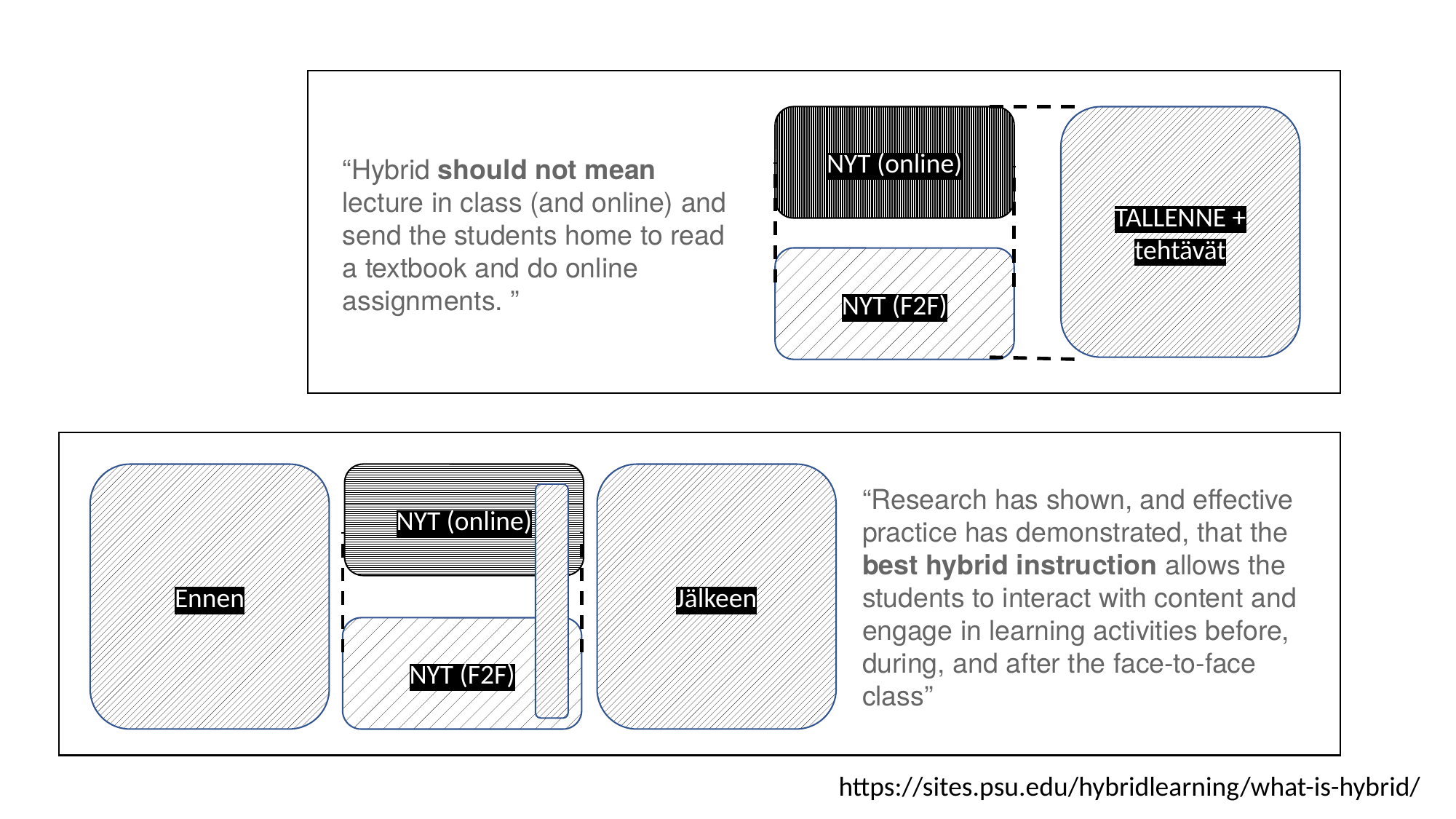

NYT (online)
TALLENNE + tehtävät
“Hybrid should not mean lecture in class (and online) and send the students home to read a textbook and do online assignments. ”
NYT (F2F)

NYT (online)
Jälkeen
Ennen
“Research has shown, and effective practice has demonstrated, that the best hybrid instruction allows the students to interact with content and engage in learning activities before, during, and after the face-to-face class”

NYT (F2F)
https://sites.psu.edu/hybridlearning/what-is-hybrid/